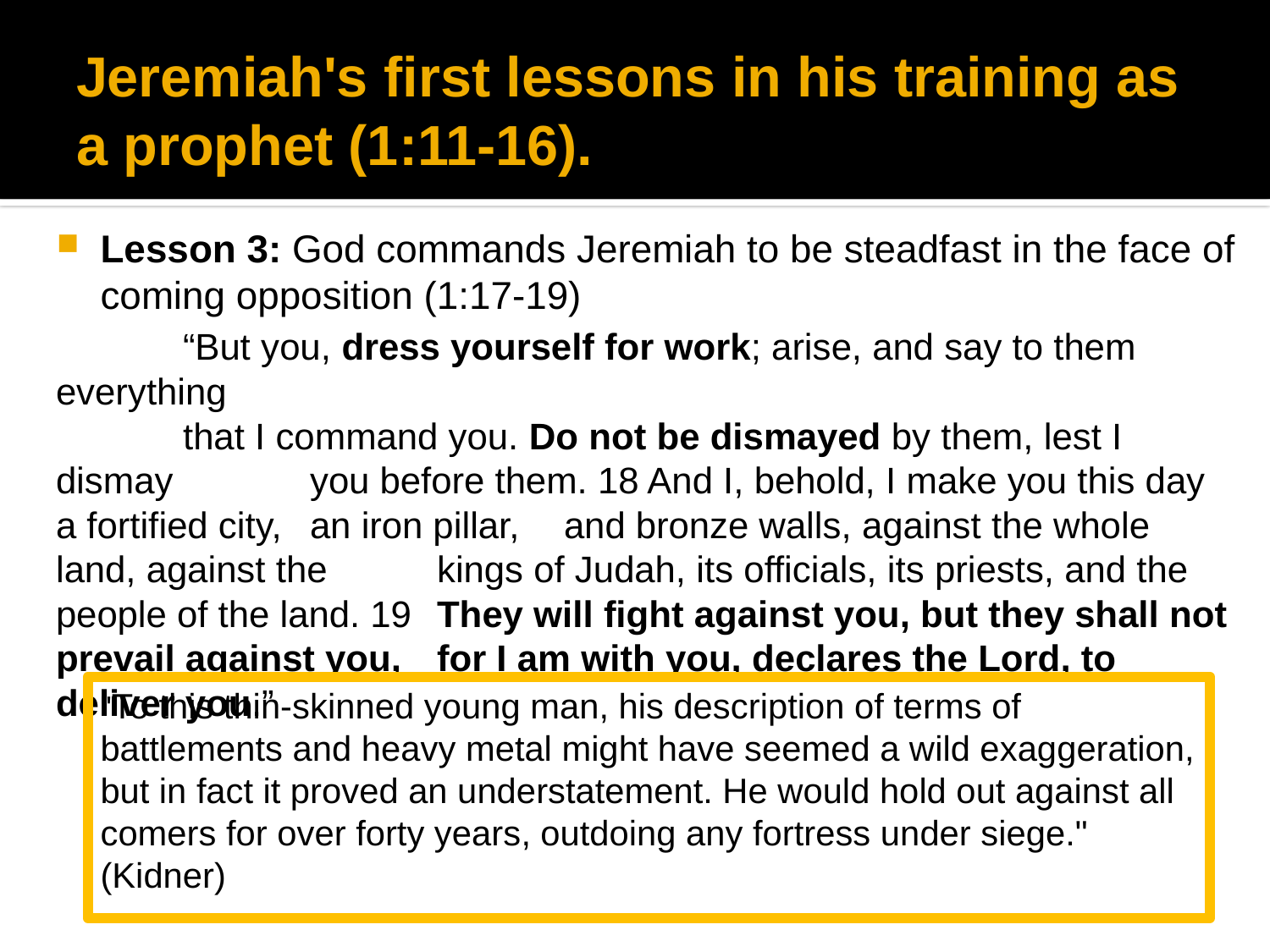

# Jeremiah's first lessons in his training as a prophet (1:11-16).
Lesson 3: God commands Jeremiah to be steadfast in the face of coming opposition (1:17-19)
	“But you, dress yourself for work; arise, and say to them everything
	that I command you. Do not be dismayed by them, lest I dismay 	you before them. 18 And I, behold, I make you this day a fortified city, 	an iron pillar, 	and bronze walls, against the whole land, against the 	kings of Judah, its officials, its priests, and the people of the land. 19 	They will fight against you, but they shall not prevail against you, 	for I am with you, declares the Lord, to deliver you.”
"To this thin-skinned young man, his description of terms of battlements and heavy metal might have seemed a wild exaggeration, but in fact it proved an understatement. He would hold out against all comers for over forty years, outdoing any fortress under siege." (Kidner)